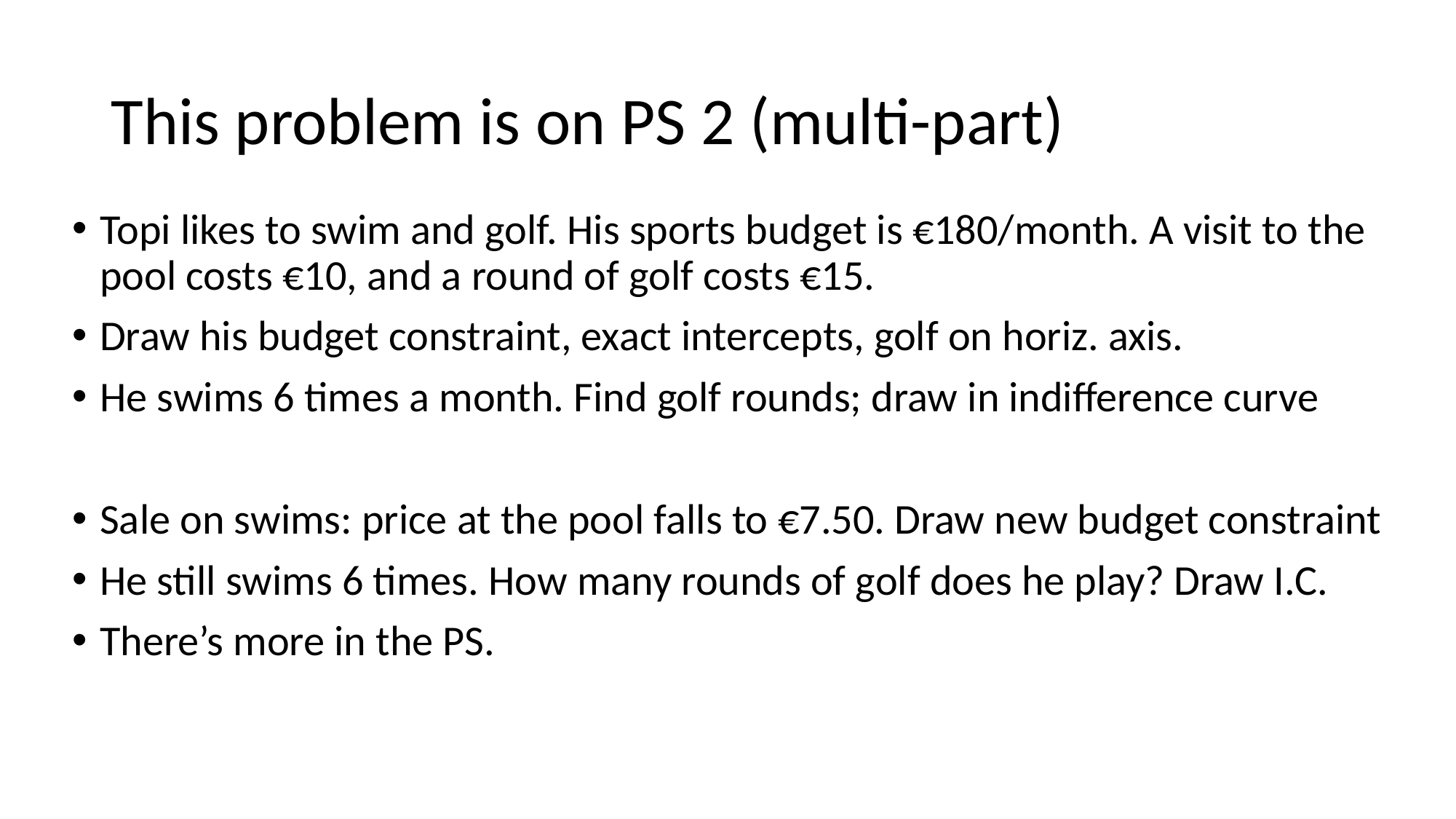

# This problem is on PS 2 (multi-part)
Topi likes to swim and golf. His sports budget is €180/month. A visit to the pool costs €10, and a round of golf costs €15.
Draw his budget constraint, exact intercepts, golf on horiz. axis.
He swims 6 times a month. Find golf rounds; draw in indifference curve

Sale on swims: price at the pool falls to €7.50. Draw new budget constraint
He still swims 6 times. How many rounds of golf does he play? Draw I.C.
There’s more in the PS.